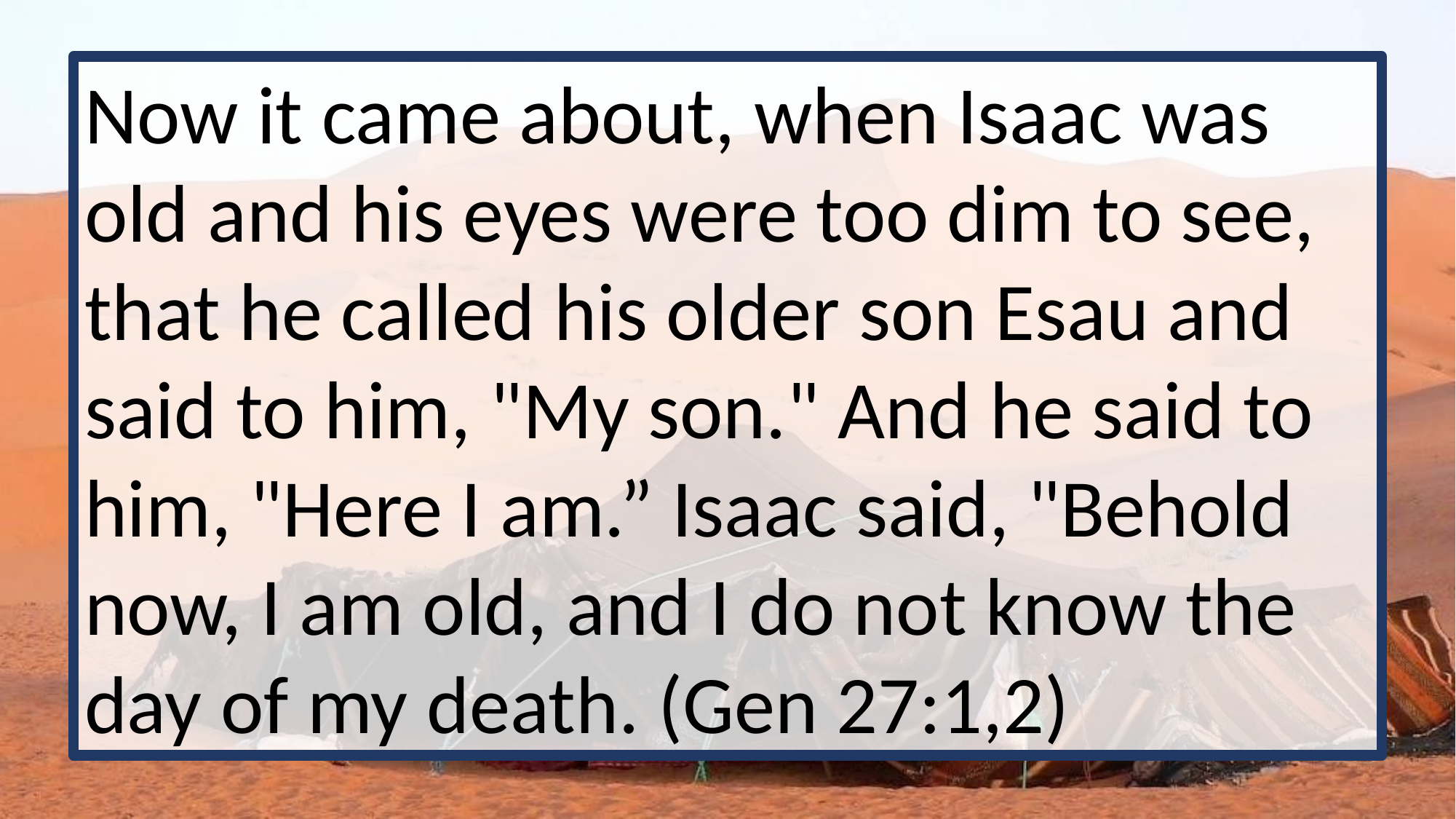

Now it came about, when Isaac was old and his eyes were too dim to see, that he called his older son Esau and said to him, "My son." And he said to him, "Here I am.” Isaac said, "Behold now, I am old, and I do not know the day of my death. (Gen 27:1,2)